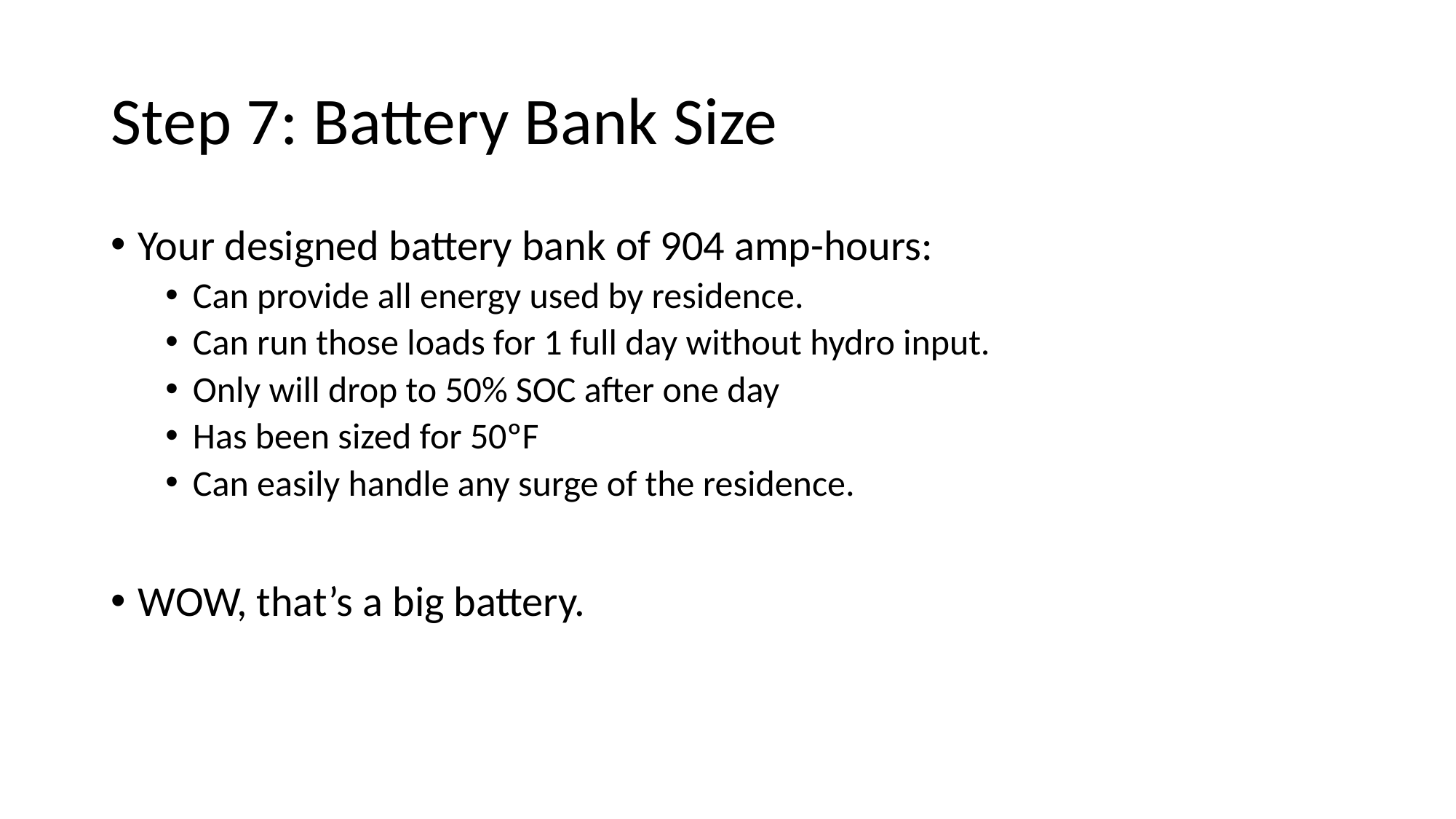

# Step 7: Battery Bank Size
Your designed battery bank of 904 amp-hours:
Can provide all energy used by residence.
Can run those loads for 1 full day without hydro input.
Only will drop to 50% SOC after one day
Has been sized for 50ºF
Can easily handle any surge of the residence.

WOW, that’s a big battery.